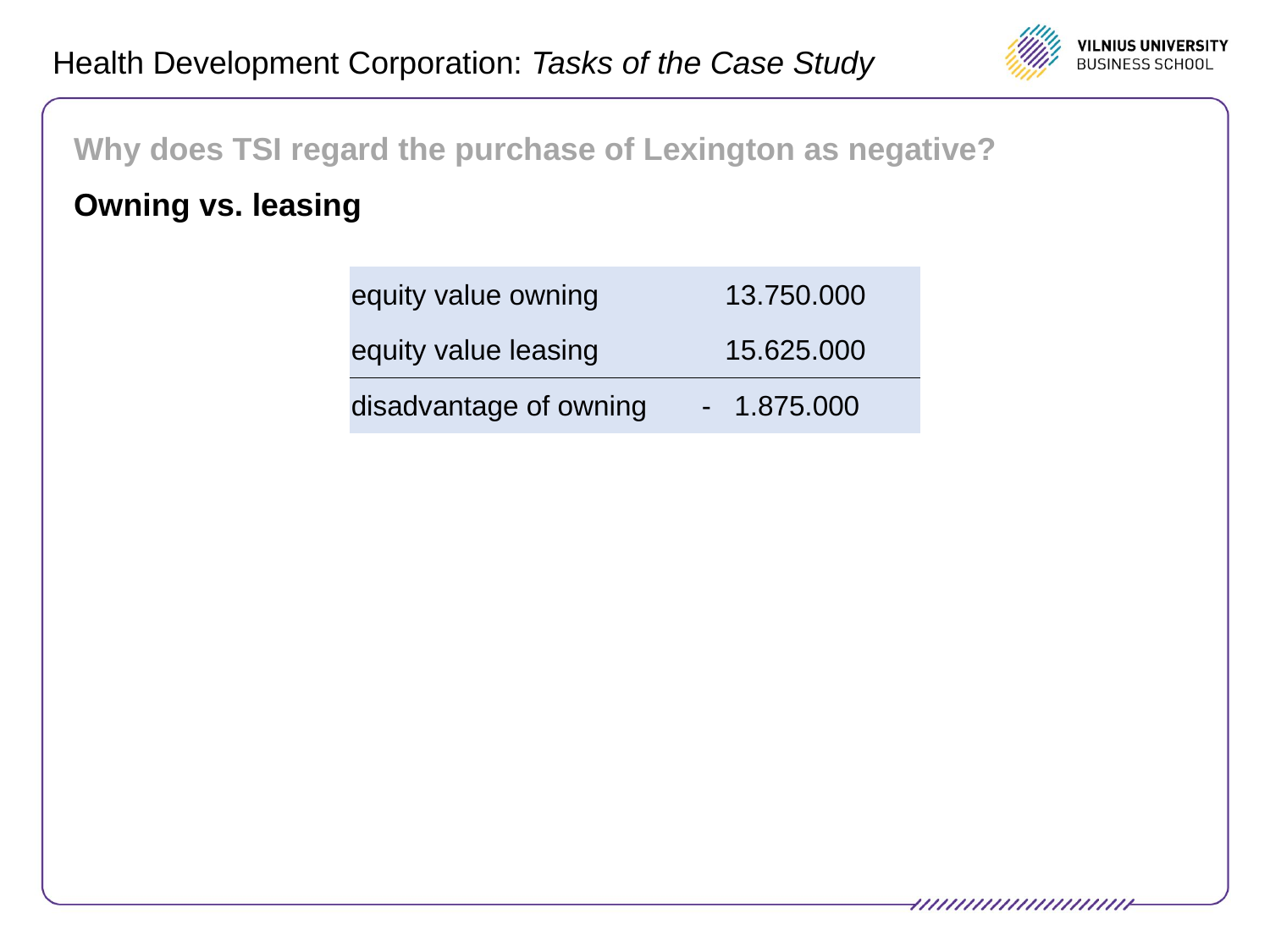

# Health Development Corporation: Tasks of the Case Study
Why does TSI regard the purchase of Lexington as negative?
Owning vs. leasing

| equity value owning | 13.750.000 |
| --- | --- |
| equity value leasing | 15.625.000 |
| disadvantage of owning | - 1.875.000 |